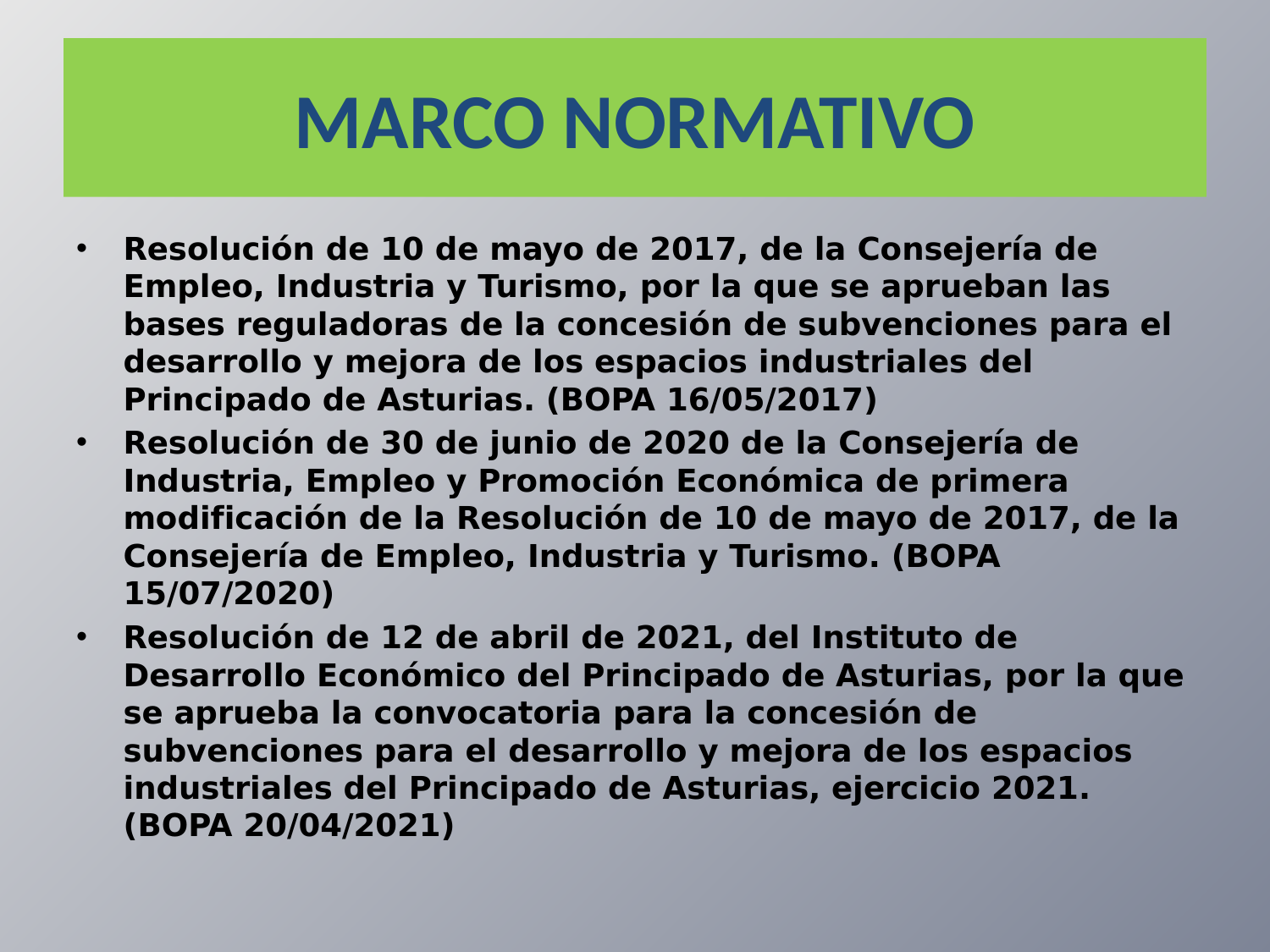

# MARCO NORMATIVO
Resolución de 10 de mayo de 2017, de la Consejería de Empleo, Industria y Turismo, por la que se aprueban las bases reguladoras de la concesión de subvenciones para el desarrollo y mejora de los espacios industriales del Principado de Asturias. (BOPA 16/05/2017)
Resolución de 30 de junio de 2020 de la Consejería de Industria, Empleo y Promoción Económica de primera modificación de la Resolución de 10 de mayo de 2017, de la Consejería de Empleo, Industria y Turismo. (BOPA 15/07/2020)
Resolución de 12 de abril de 2021, del Instituto de Desarrollo Económico del Principado de Asturias, por la que se aprueba la convocatoria para la concesión de subvenciones para el desarrollo y mejora de los espacios industriales del Principado de Asturias, ejercicio 2021. (BOPA 20/04/2021)